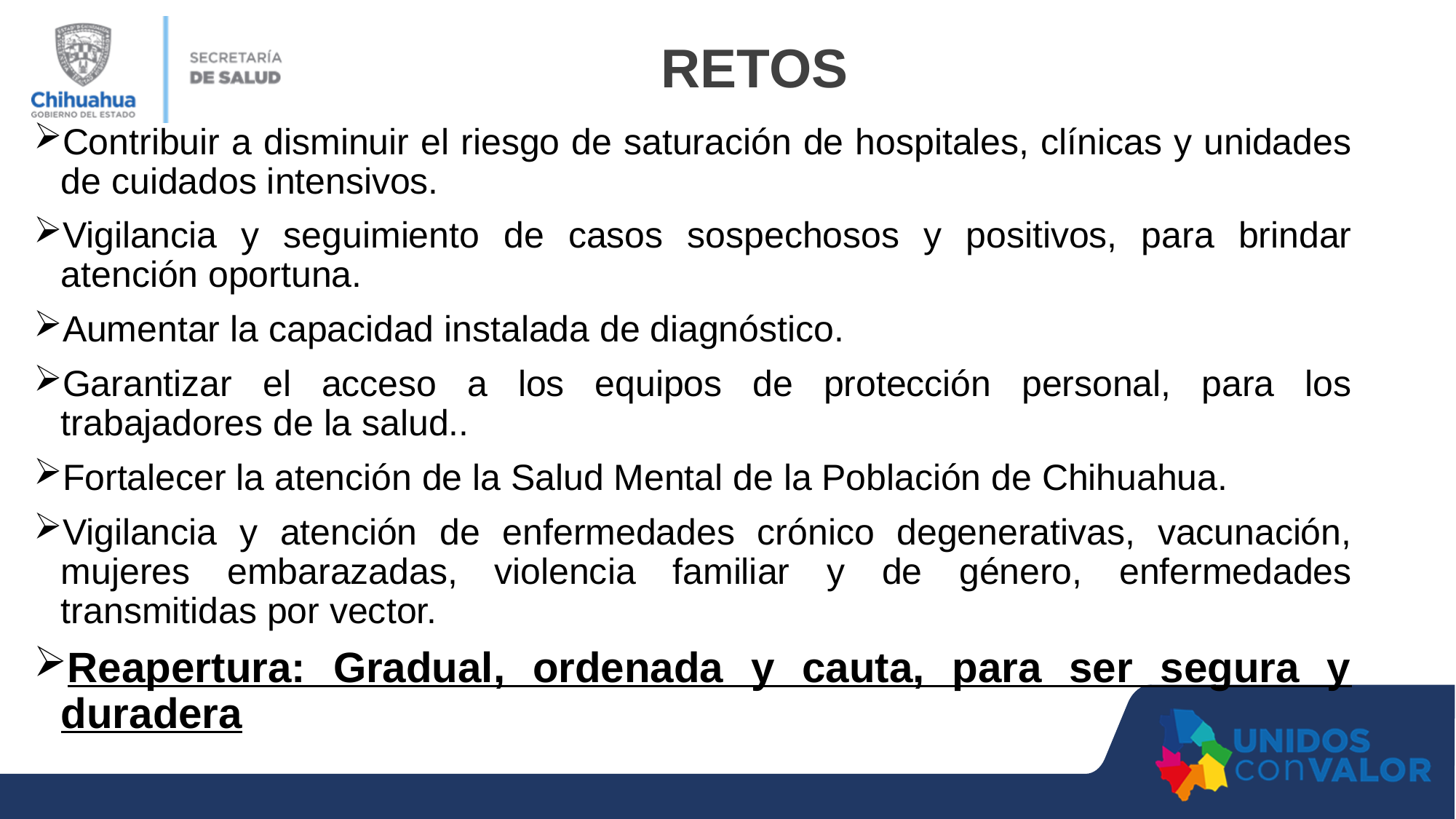

Contribuir a disminuir el riesgo de saturación de hospitales, clínicas y unidades de cuidados intensivos.
Vigilancia y seguimiento de casos sospechosos y positivos, para brindar atención oportuna.
Aumentar la capacidad instalada de diagnóstico.
Garantizar el acceso a los equipos de protección personal, para los trabajadores de la salud..
Fortalecer la atención de la Salud Mental de la Población de Chihuahua.
Vigilancia y atención de enfermedades crónico degenerativas, vacunación, mujeres embarazadas, violencia familiar y de género, enfermedades transmitidas por vector.
Reapertura: Gradual, ordenada y cauta, para ser segura y duradera

# Retos